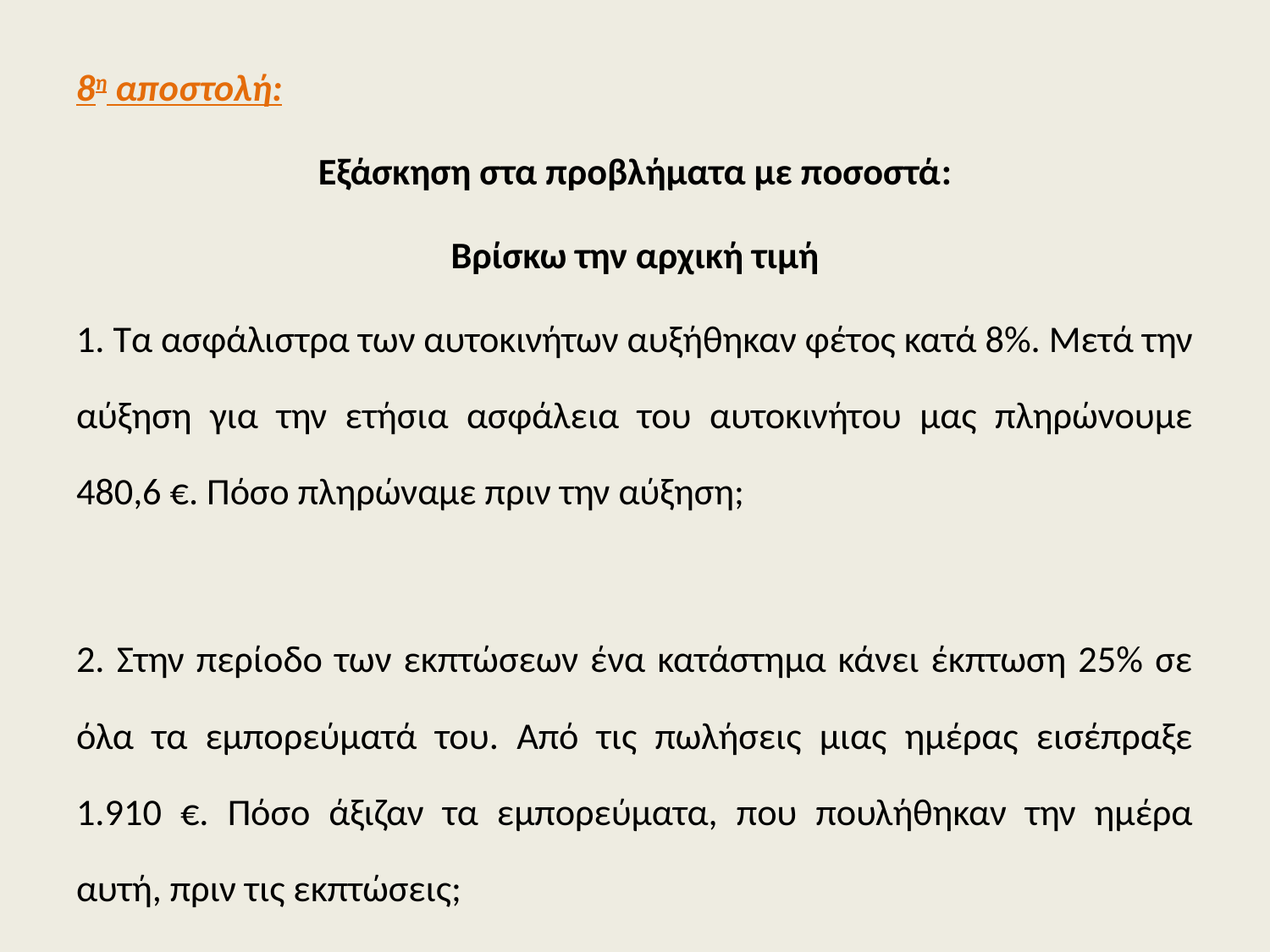

8η απoστολή:
Εξάσκηση στα προβλήματα με ποσοστά:
Βρίσκω την αρχική τιμή
1. Τα ασφάλιστρα των αυτοκινήτων αυξήθηκαν φέτος κατά 8%. Μετά την αύξηση για την ετήσια ασφάλεια του αυτοκινήτου μας πληρώνουμε 480,6 €. Πόσο πληρώναμε πριν την αύξηση;

2. Στην περίοδο των εκπτώσεων ένα κατάστημα κάνει έκπτωση 25% σε όλα τα εμπορεύματά του. Από τις πωλήσεις μιας ημέρας εισέπραξε 1.910 €. Πόσο άξιζαν τα εμπορεύματα, που πουλήθηκαν την ημέρα αυτή, πριν τις εκπτώσεις;